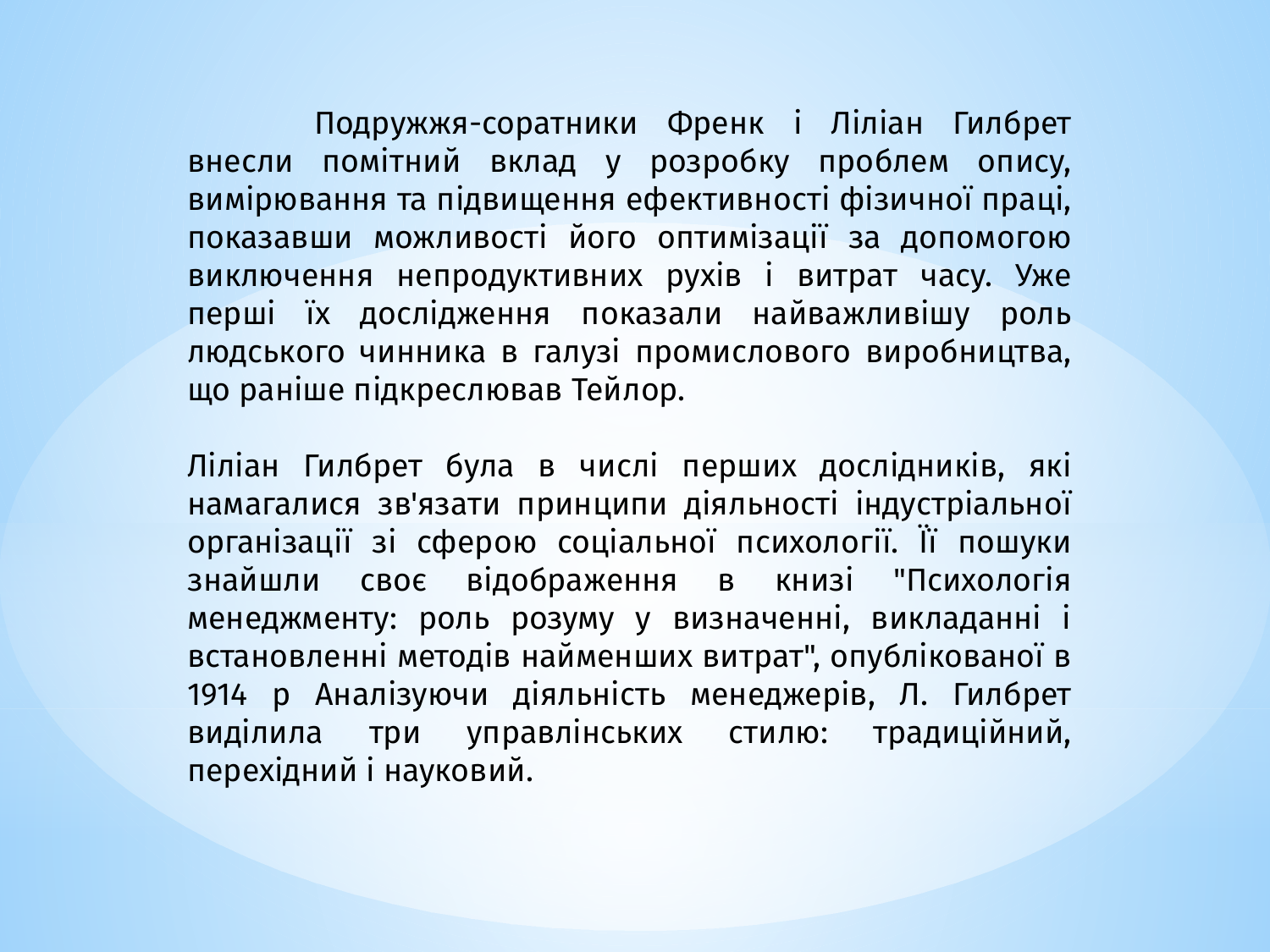

Подружжя-соратники Френк і Ліліан Гилбрет внесли помітний вклад у розробку проблем опису, вимірювання та підвищення ефективності фізичної праці, показавши можливості його оптимізації за допомогою виключення непродуктивних рухів і витрат часу. Уже перші їх дослідження показали найважливішу роль людського чинника в галузі промислового виробництва, що раніше підкреслював Тейлор.

Ліліан Гилбрет була в числі перших дослідників, які намагалися зв'язати принципи діяльності індустріальної організації зі сферою соціальної психології. Її пошуки знайшли своє відображення в книзі "Психологія менеджменту: роль розуму у визначенні, викладанні і встановленні методів найменших витрат", опублікованої в 1914 р Аналізуючи діяльність менеджерів, Л. Гилбрет виділила три управлінських стилю: традиційний, перехідний і науковий.